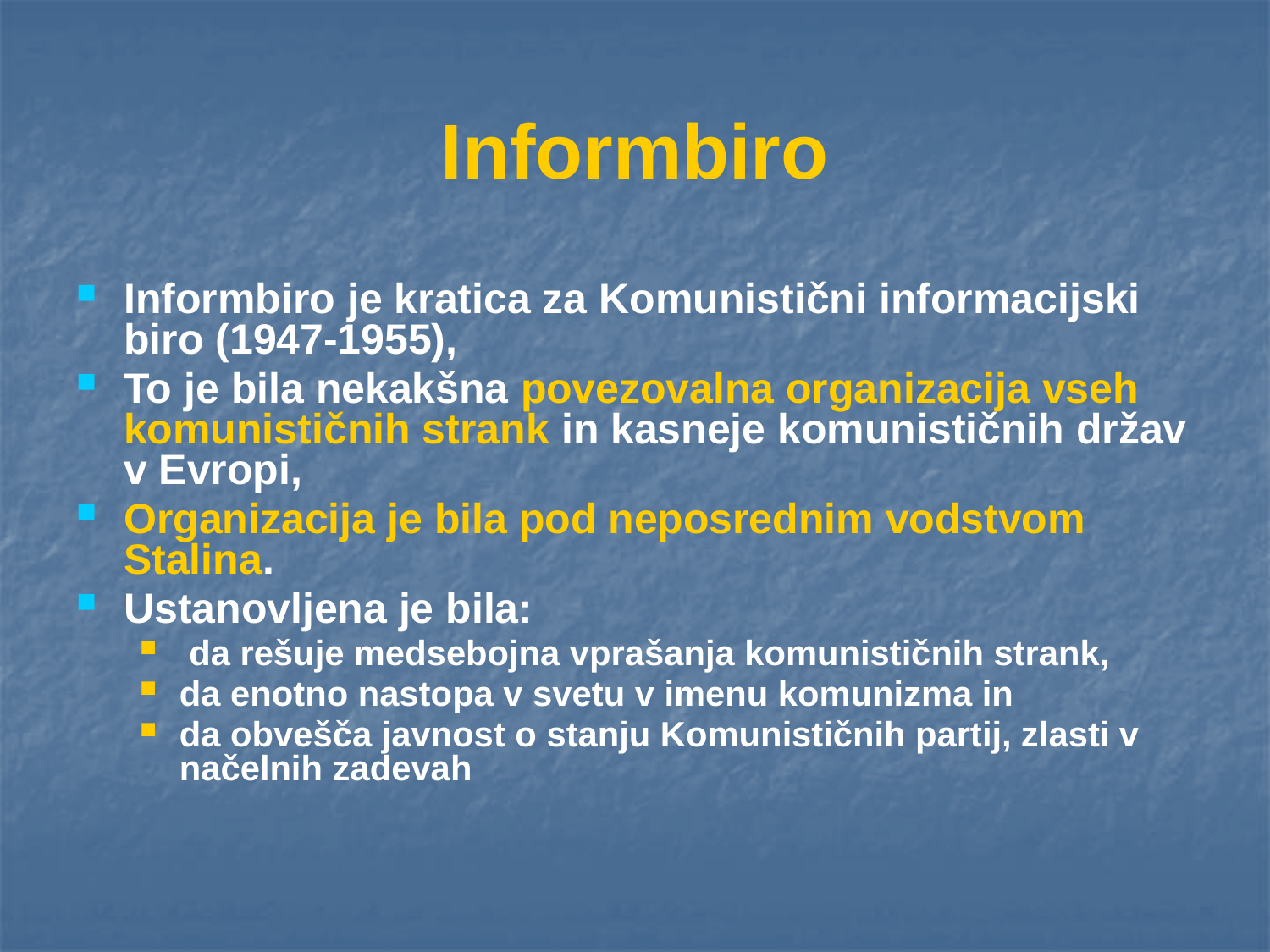

# Informbiro
Informbiro je kratica za Komunistični informacijski biro (1947-1955),
To je bila nekakšna povezovalna organizacija vseh komunističnih strank in kasneje komunističnih držav v Evropi,
Organizacija je bila pod neposrednim vodstvom Stalina.
Ustanovljena je bila:
 da rešuje medsebojna vprašanja komunističnih strank,
da enotno nastopa v svetu v imenu komunizma in
da obvešča javnost o stanju Komunističnih partij, zlasti v načelnih zadevah